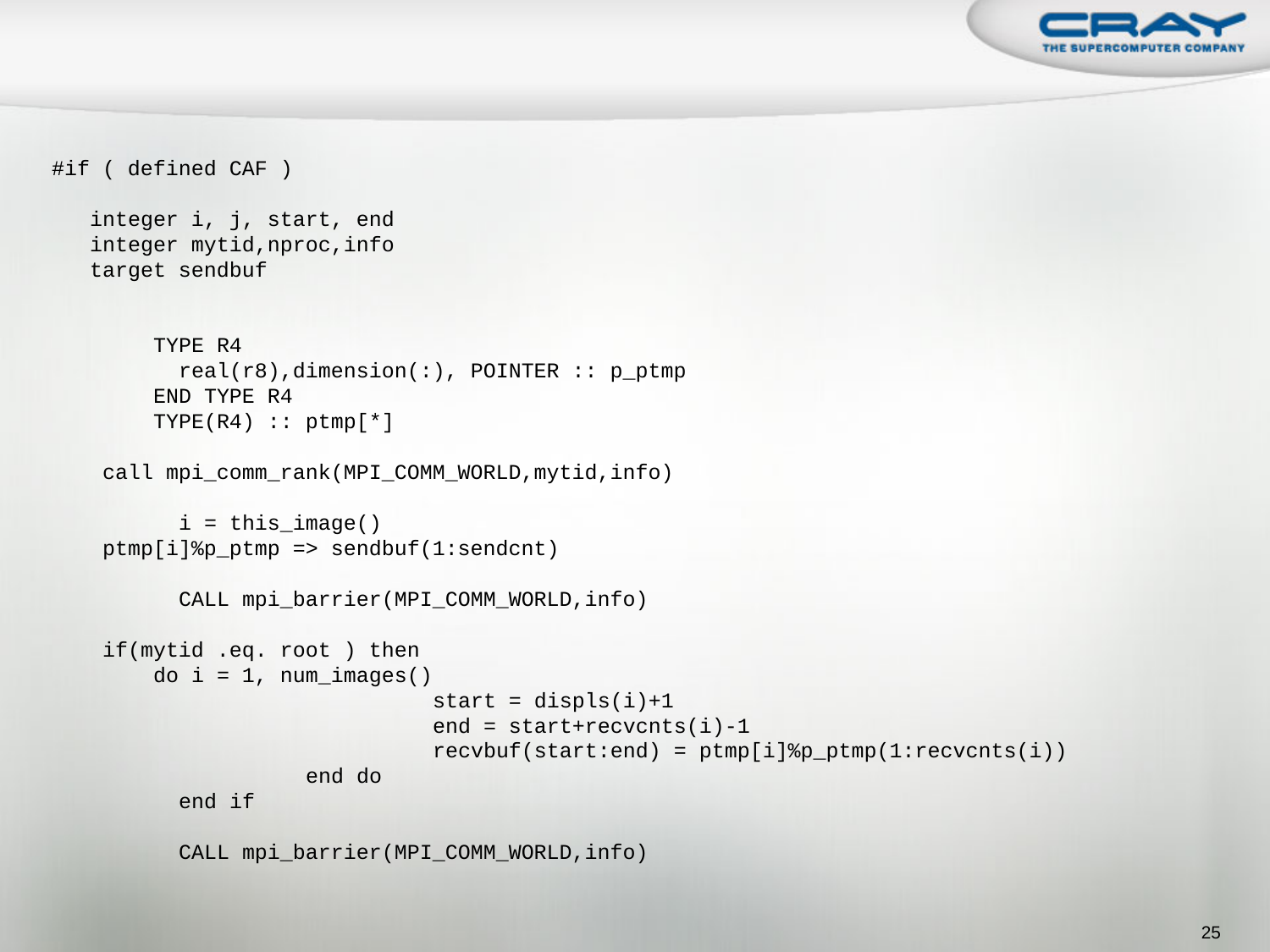

#
#if ( defined CAF )

   integer i, j, start, end
   integer mytid,nproc,info
   target sendbuf

        TYPE R4
          real(r8),dimension(:), POINTER :: p_ptmp
        END TYPE R4
        TYPE(R4) :: ptmp[*]

    call mpi_comm_rank(MPI_COMM_WORLD,mytid,info)

	i = this_image()
    ptmp[i]%p_ptmp => sendbuf(1:sendcnt)

	CALL mpi_barrier(MPI_COMM_WORLD,info)

    if(mytid .eq. root ) then
        do i = 1, num_images()
			start = displs(i)+1
			end = start+recvcnts(i)-1
			recvbuf(start:end) = ptmp[i]%p_ptmp(1:recvcnts(i))
		end do
	end if

	CALL mpi_barrier(MPI_COMM_WORLD,info)
25